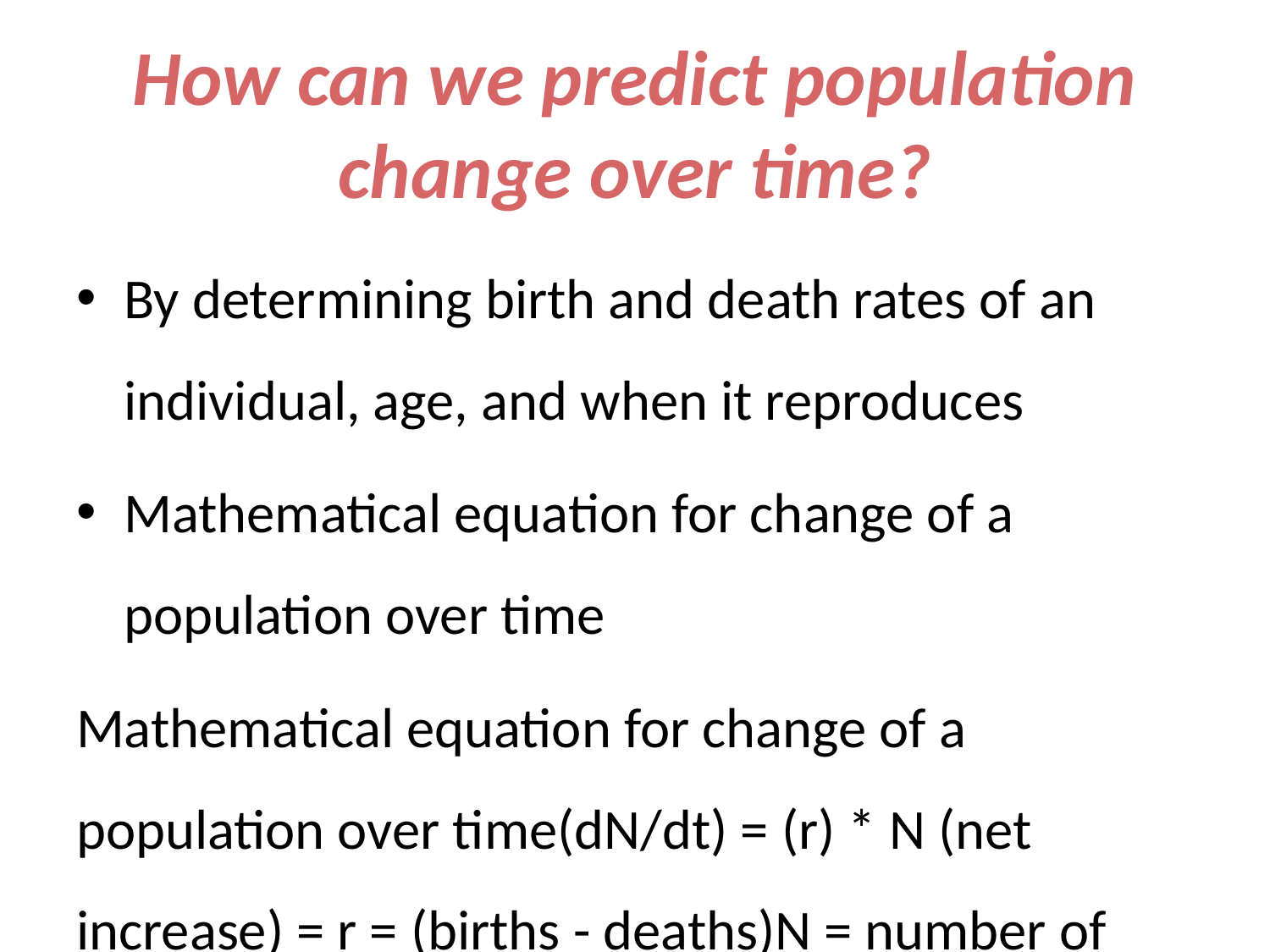

# How can we predict population change over time?
By determining birth and death rates of an individual, age, and when it reproduces
Mathematical equation for change of a population over time
Mathematical equation for change of a population over time(dN/dt) = (r) * N (net increase) = r = (births - deaths)N = number of reproducing individuals in the population